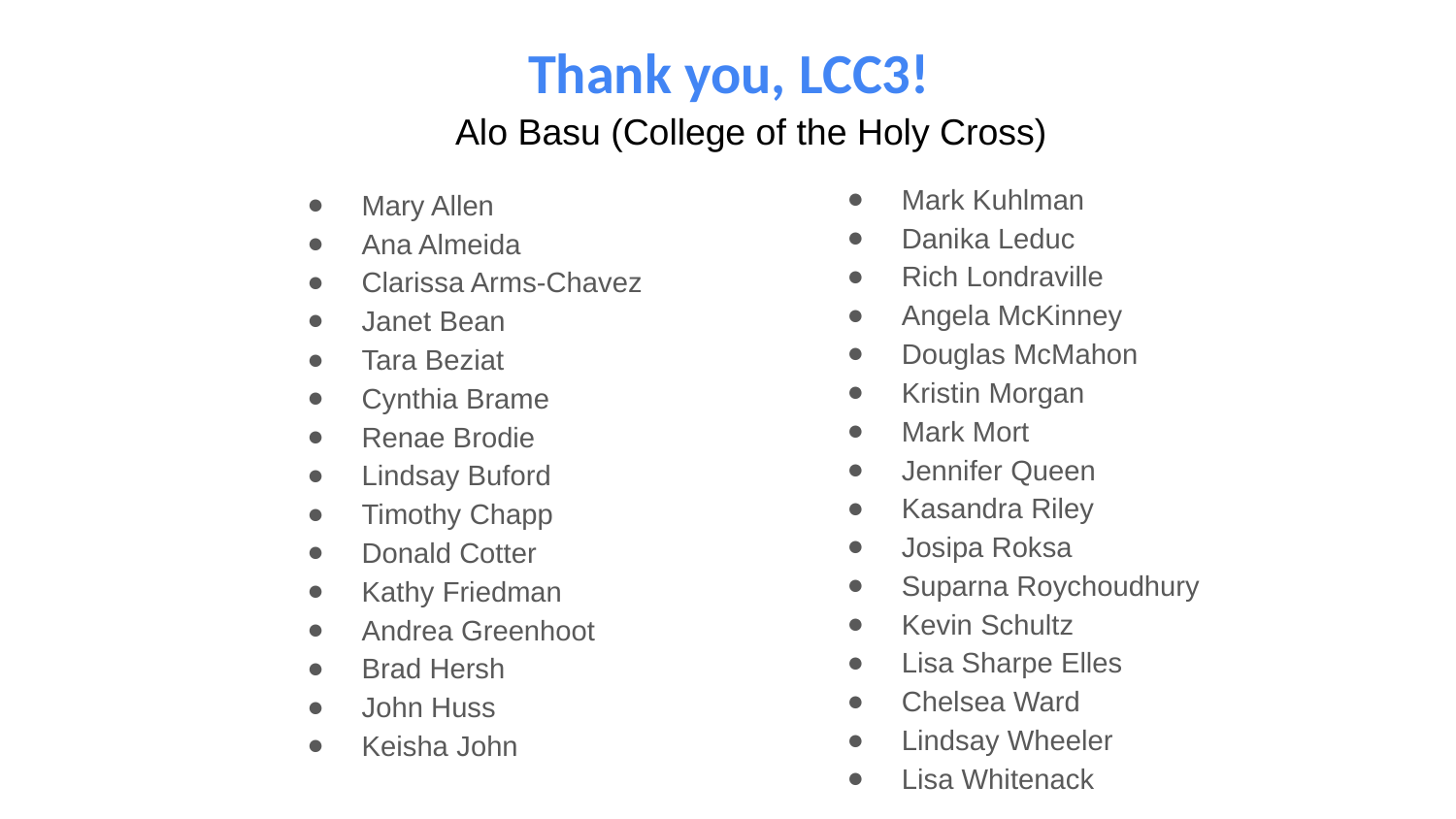

# Thank you, LCC3!
Alo Basu (College of the Holy Cross)

Mark Kuhlman
Danika Leduc
Rich Londraville
Angela McKinney
Douglas McMahon
Kristin Morgan
Mark Mort
Jennifer Queen
Kasandra Riley
Josipa Roksa
Suparna Roychoudhury
Kevin Schultz
Lisa Sharpe Elles
Chelsea Ward
Lindsay Wheeler
Lisa Whitenack

Mary Allen
Ana Almeida
Clarissa Arms-Chavez
Janet Bean
Tara Beziat
Cynthia Brame
Renae Brodie
Lindsay Buford
Timothy Chapp
Donald Cotter
Kathy Friedman
Andrea Greenhoot
Brad Hersh
John Huss
Keisha John